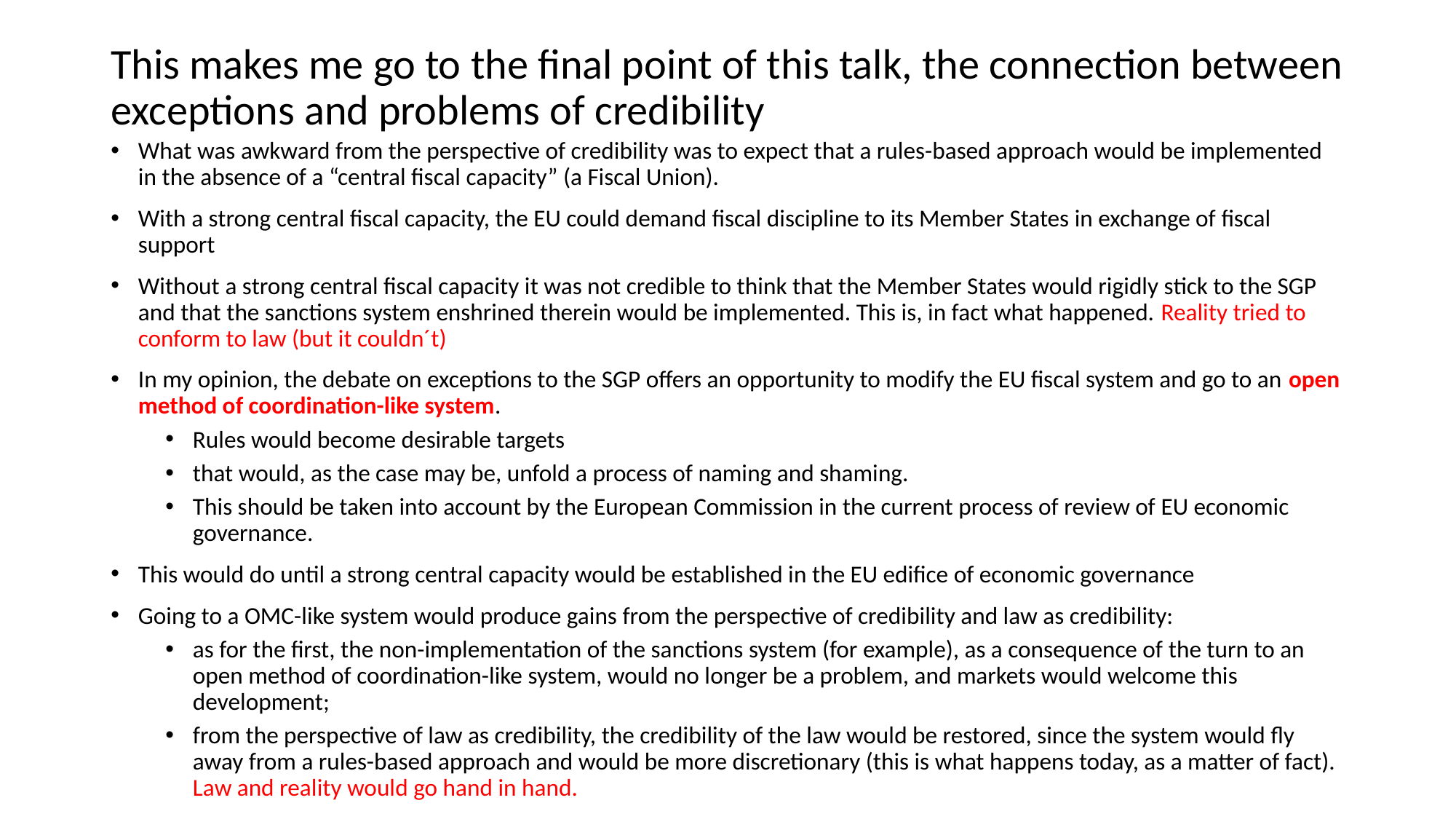

# This makes me go to the final point of this talk, the connection between exceptions and problems of credibility
What was awkward from the perspective of credibility was to expect that a rules-based approach would be implemented in the absence of a “central fiscal capacity” (a Fiscal Union).
With a strong central fiscal capacity, the EU could demand fiscal discipline to its Member States in exchange of fiscal support
Without a strong central fiscal capacity it was not credible to think that the Member States would rigidly stick to the SGP and that the sanctions system enshrined therein would be implemented. This is, in fact what happened. Reality tried to conform to law (but it couldn´t)
In my opinion, the debate on exceptions to the SGP offers an opportunity to modify the EU fiscal system and go to an open method of coordination-like system.
Rules would become desirable targets
that would, as the case may be, unfold a process of naming and shaming.
This should be taken into account by the European Commission in the current process of review of EU economic governance.
This would do until a strong central capacity would be established in the EU edifice of economic governance
Going to a OMC-like system would produce gains from the perspective of credibility and law as credibility:
as for the first, the non-implementation of the sanctions system (for example), as a consequence of the turn to an open method of coordination-like system, would no longer be a problem, and markets would welcome this development;
from the perspective of law as credibility, the credibility of the law would be restored, since the system would fly away from a rules-based approach and would be more discretionary (this is what happens today, as a matter of fact). Law and reality would go hand in hand.